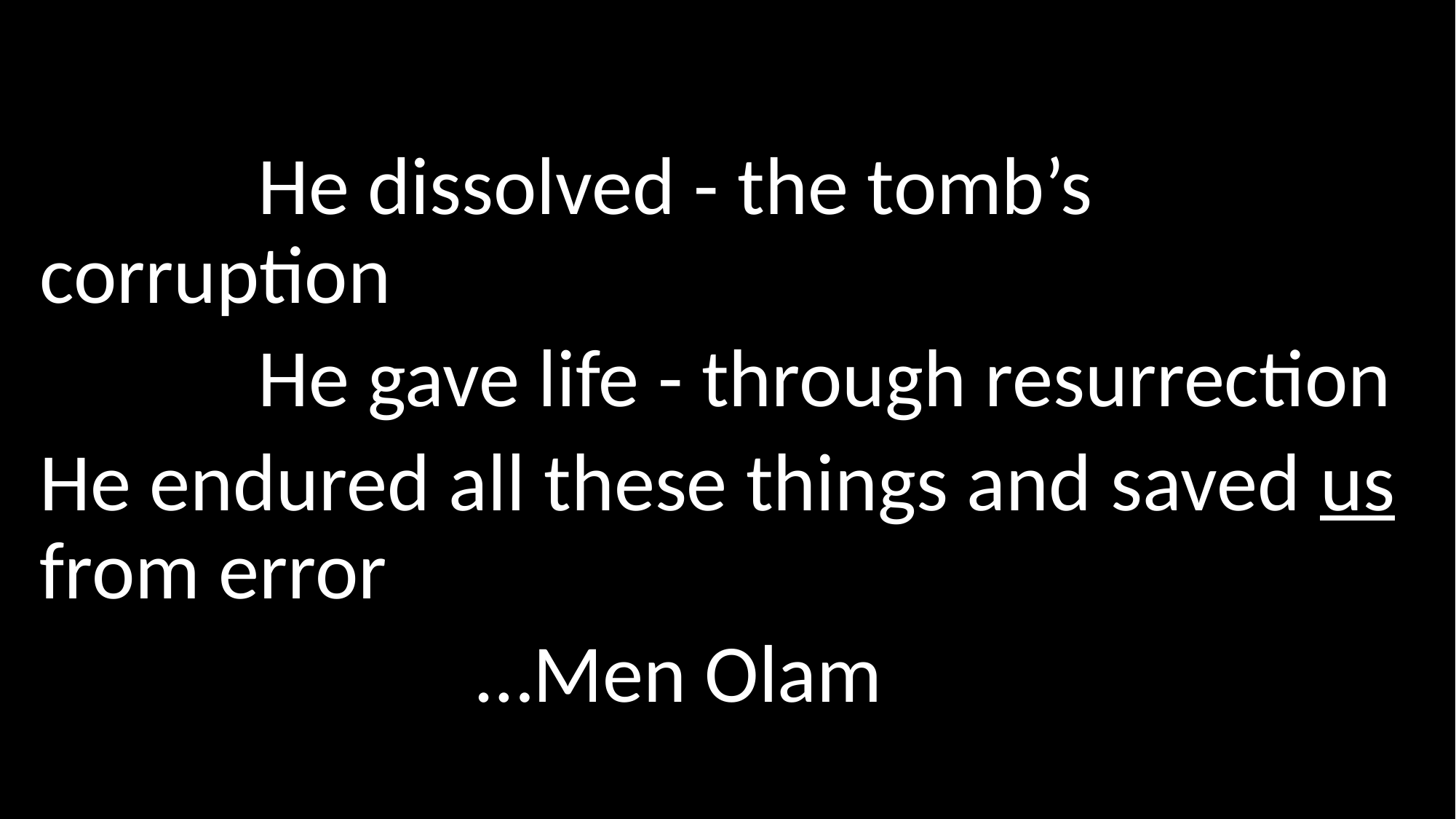

He dissolved - the tomb’s corruption
		He gave life - through resurrection
He endured all these things and saved us from error
				…Men Olam